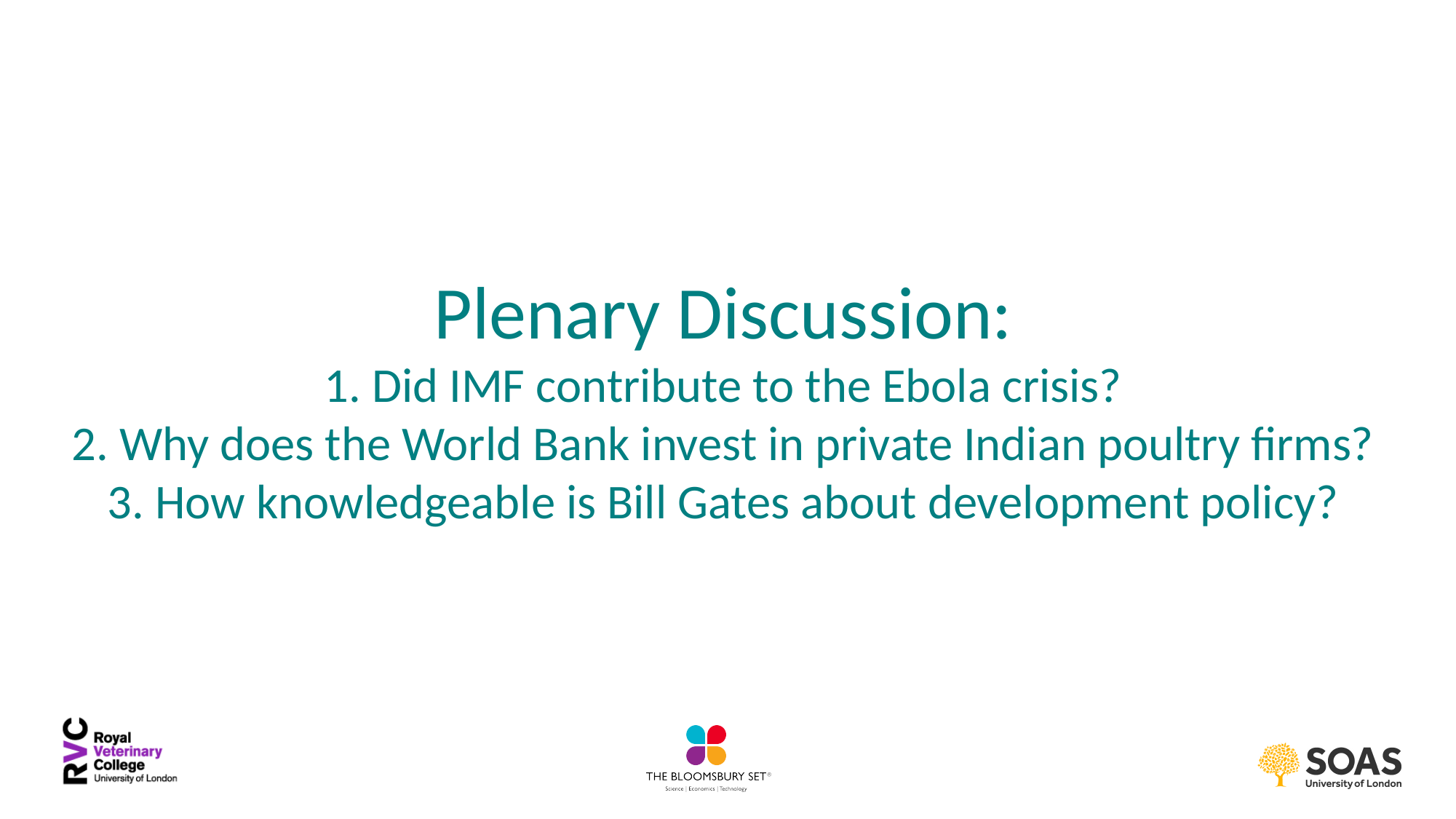

# Plenary Discussion: 1. Did IMF contribute to the Ebola crisis? 2. Why does the World Bank invest in private Indian poultry firms? 3. How knowledgeable is Bill Gates about development policy?